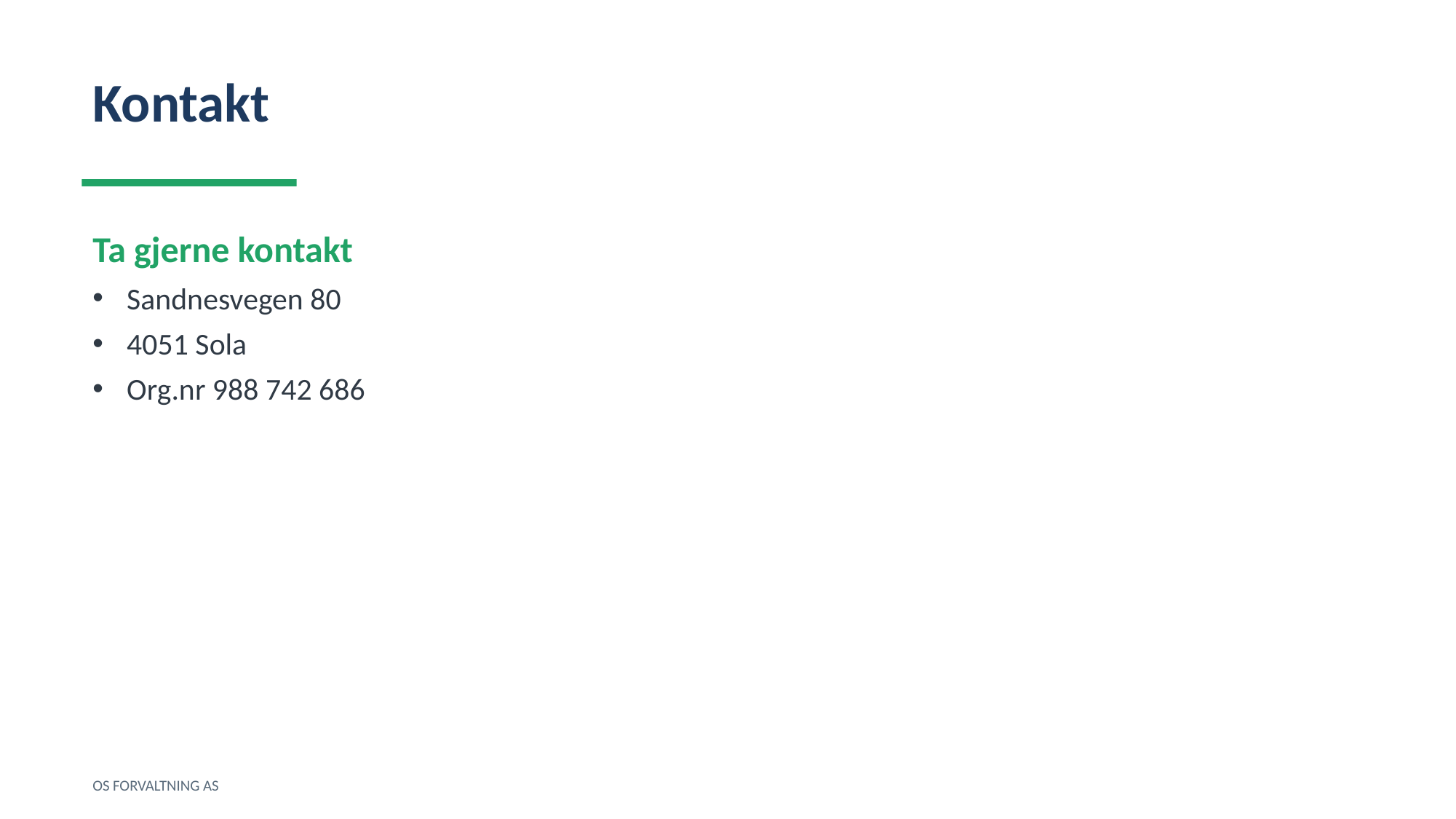

Kontakt

Ta gjerne kontakt
Sandnesvegen 80
4051 Sola
Org.nr 988 742 686
OS FORVALTNING AS